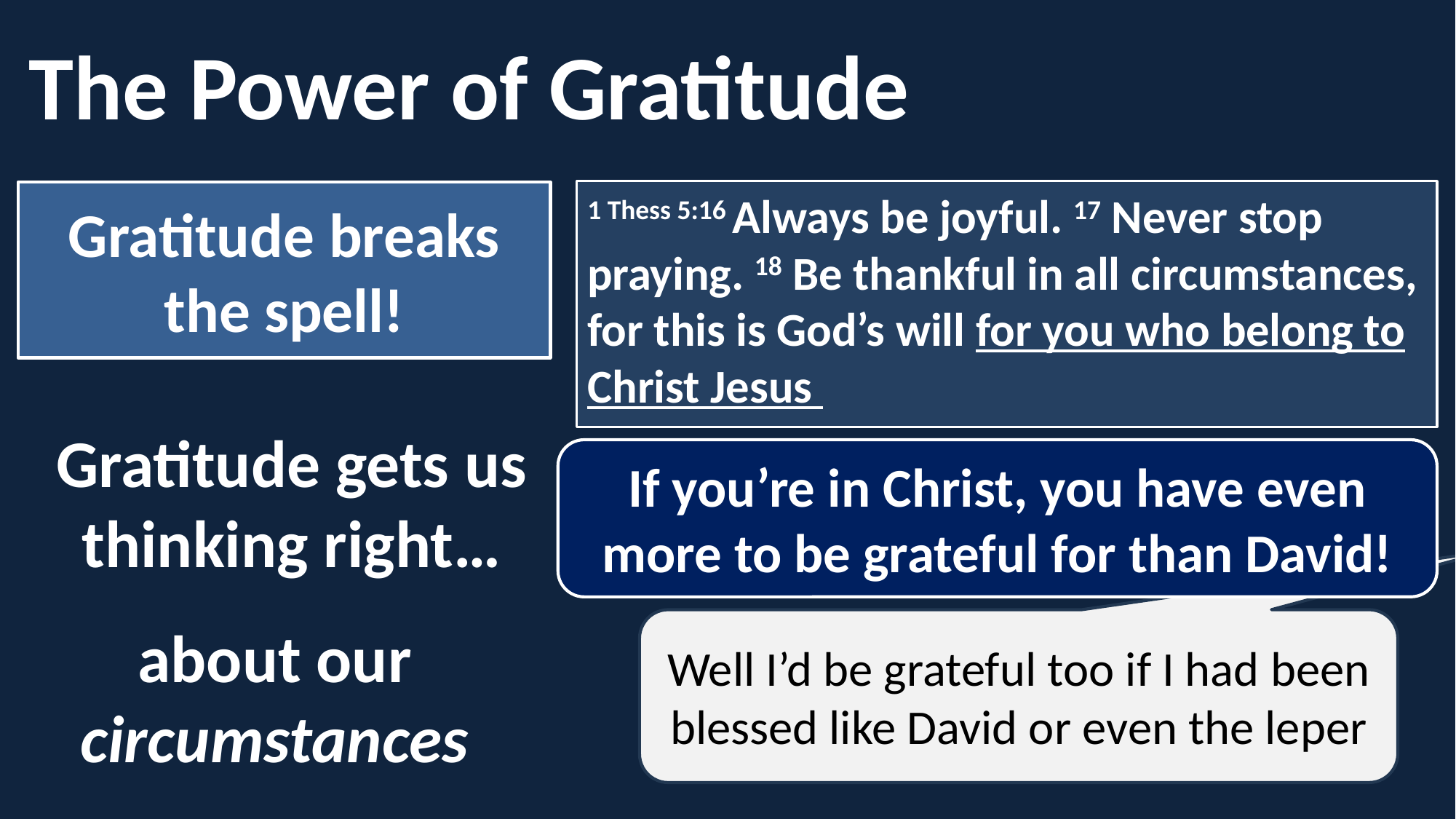

The Power of Gratitude
1 Thess 5:16 Always be joyful. 17 Never stop praying. 18 Be thankful in all circumstances, for this is God’s will for you who belong to Christ Jesus

Gratitude breaks the spell!
Gratitude gets us thinking right…
If you’re in Christ, you have even more to be grateful for than David!
Well I’d be grateful too if I had been blessed like David or even the leper
about our circumstances